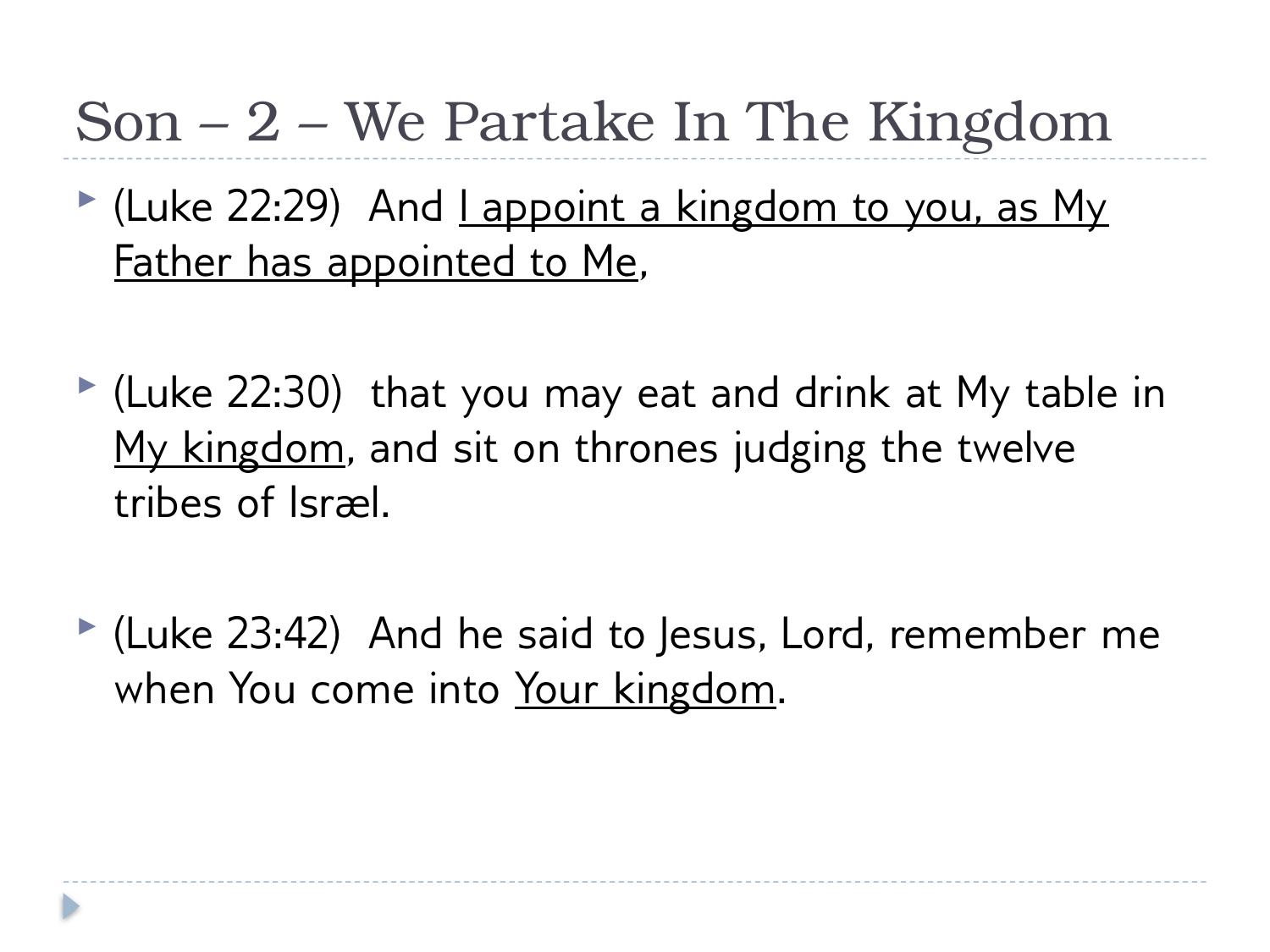

# Son – 2 – We Partake In The Kingdom
(Luke 22:29)  And I appoint a kingdom to you, as My Father has appointed to Me,

(Luke 22:30)  that you may eat and drink at My table in My kingdom, and sit on thrones judging the twelve tribes of Israel.

(Luke 23:42)  And he said to Jesus, Lord, remember me when You come into Your kingdom.